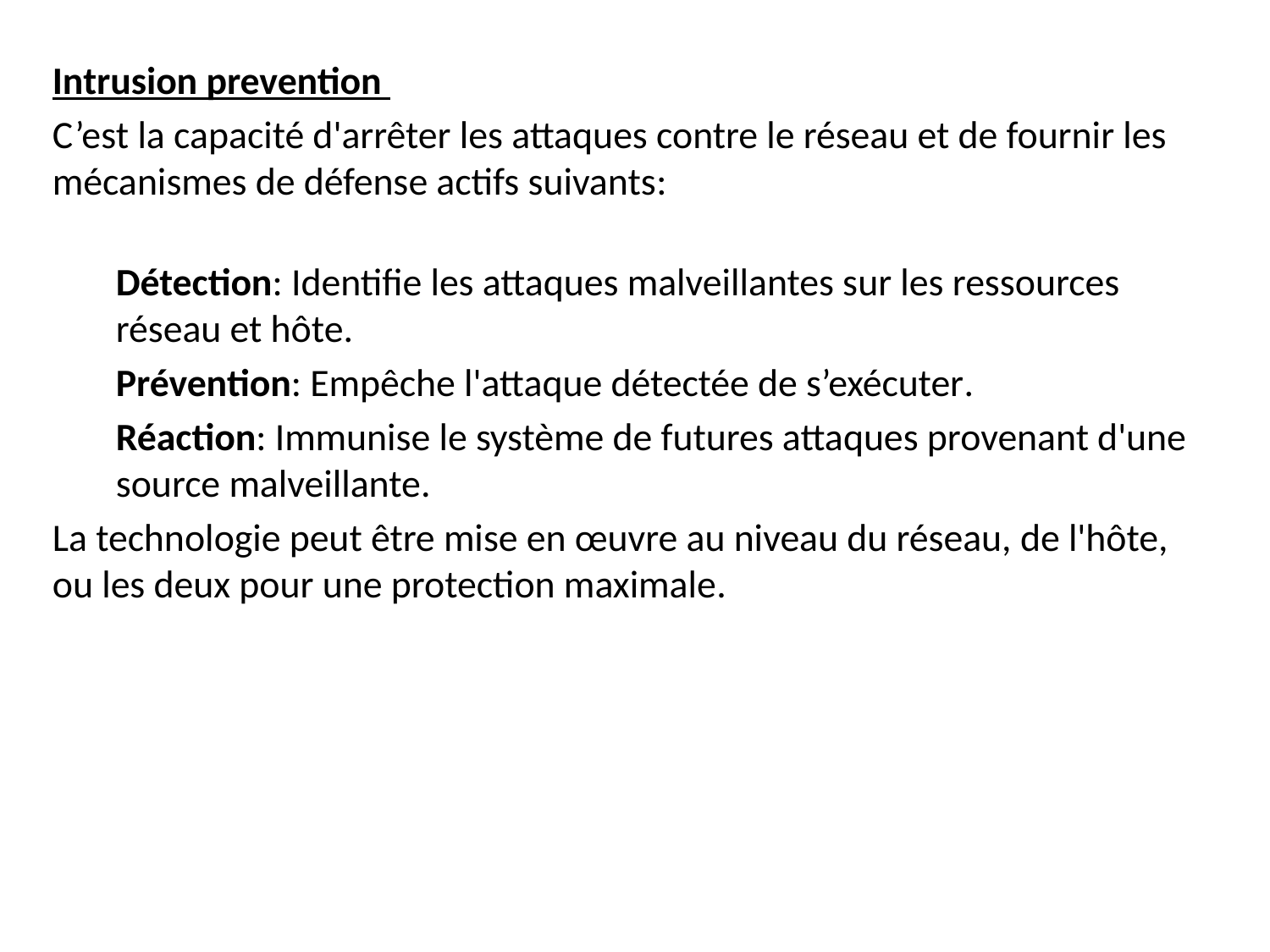

Intrusion prevention
C’est la capacité d'arrêter les attaques contre le réseau et de fournir les mécanismes de défense actifs suivants:
Détection: Identifie les attaques malveillantes sur les ressources réseau et hôte.
Prévention: Empêche l'attaque détectée de s’exécuter.
Réaction: Immunise le système de futures attaques provenant d'une source malveillante.
La technologie peut être mise en œuvre au niveau du réseau, de l'hôte, ou les deux pour une protection maximale.